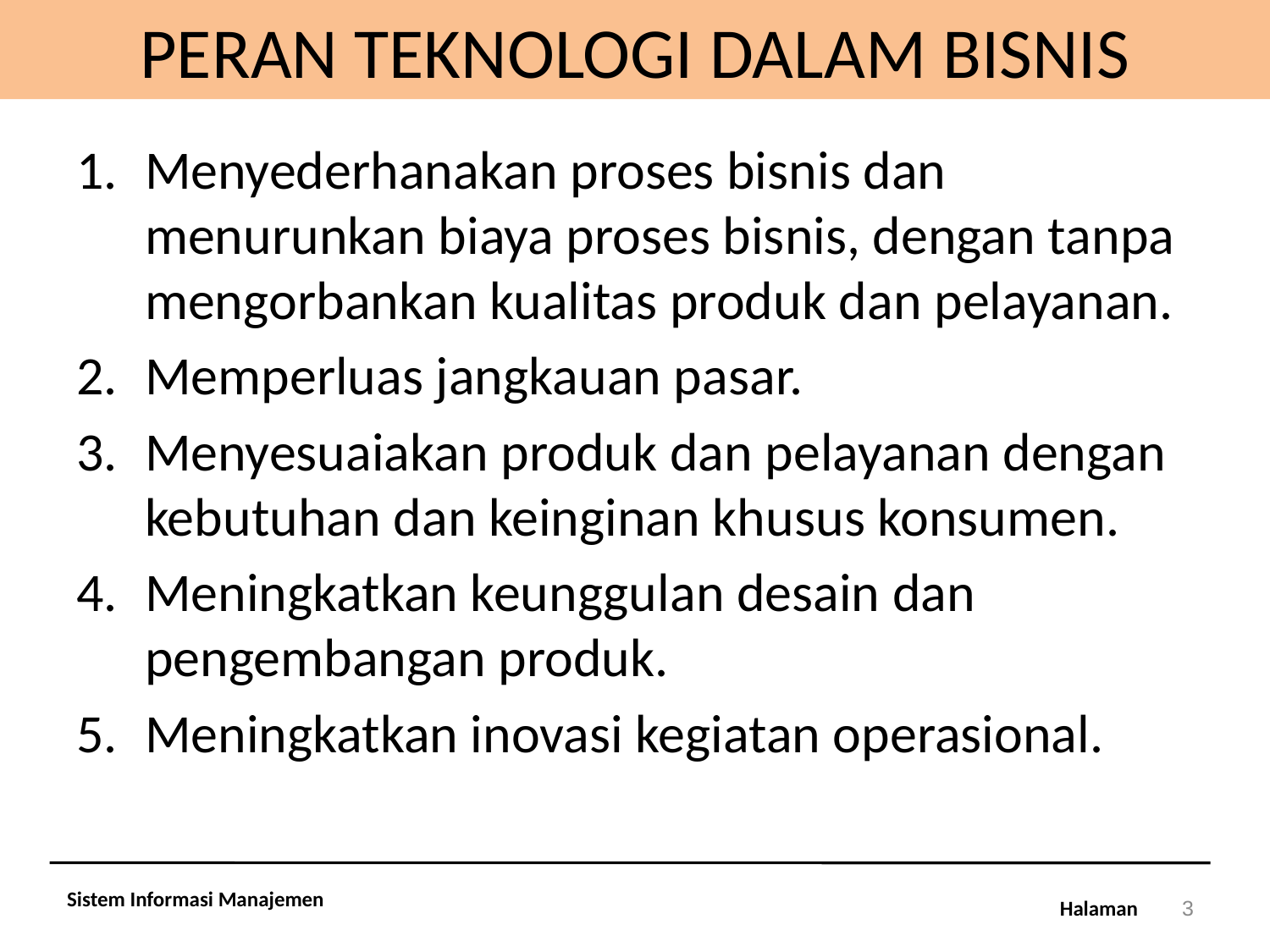

# PERAN TEKNOLOGI DALAM BISNIS
Menyederhanakan proses bisnis dan menurunkan biaya proses bisnis, dengan tanpa mengorbankan kualitas produk dan pelayanan.
Memperluas jangkauan pasar.
Menyesuaiakan produk dan pelayanan dengan kebutuhan dan keinginan khusus konsumen.
Meningkatkan keunggulan desain dan pengembangan produk.
Meningkatkan inovasi kegiatan operasional.
Sistem Informasi Manajemen
3